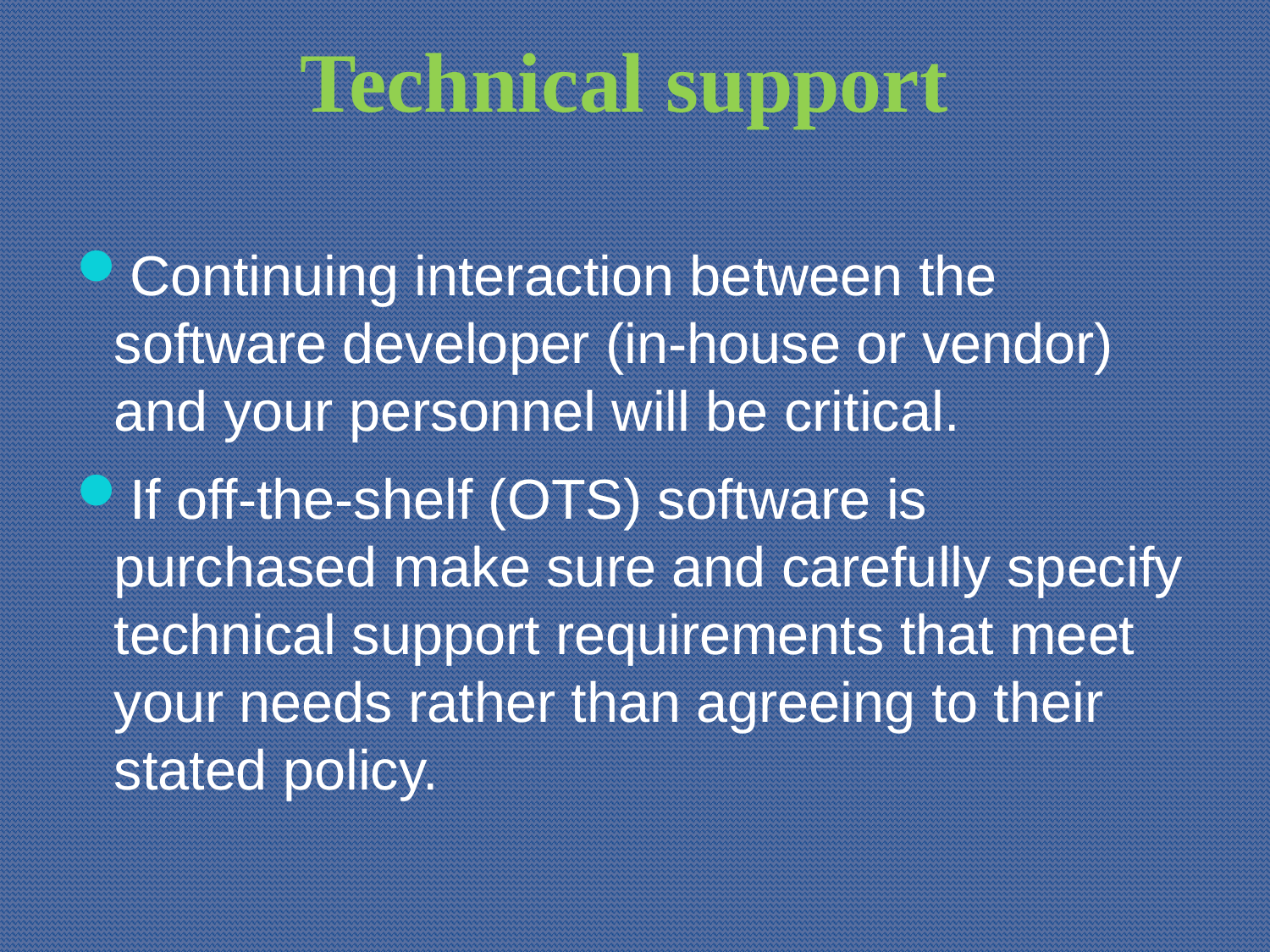

# Technical support
Continuing interaction between the software developer (in-house or vendor) and your personnel will be critical.
If off-the-shelf (OTS) software is purchased make sure and carefully specify technical support requirements that meet your needs rather than agreeing to their stated policy.